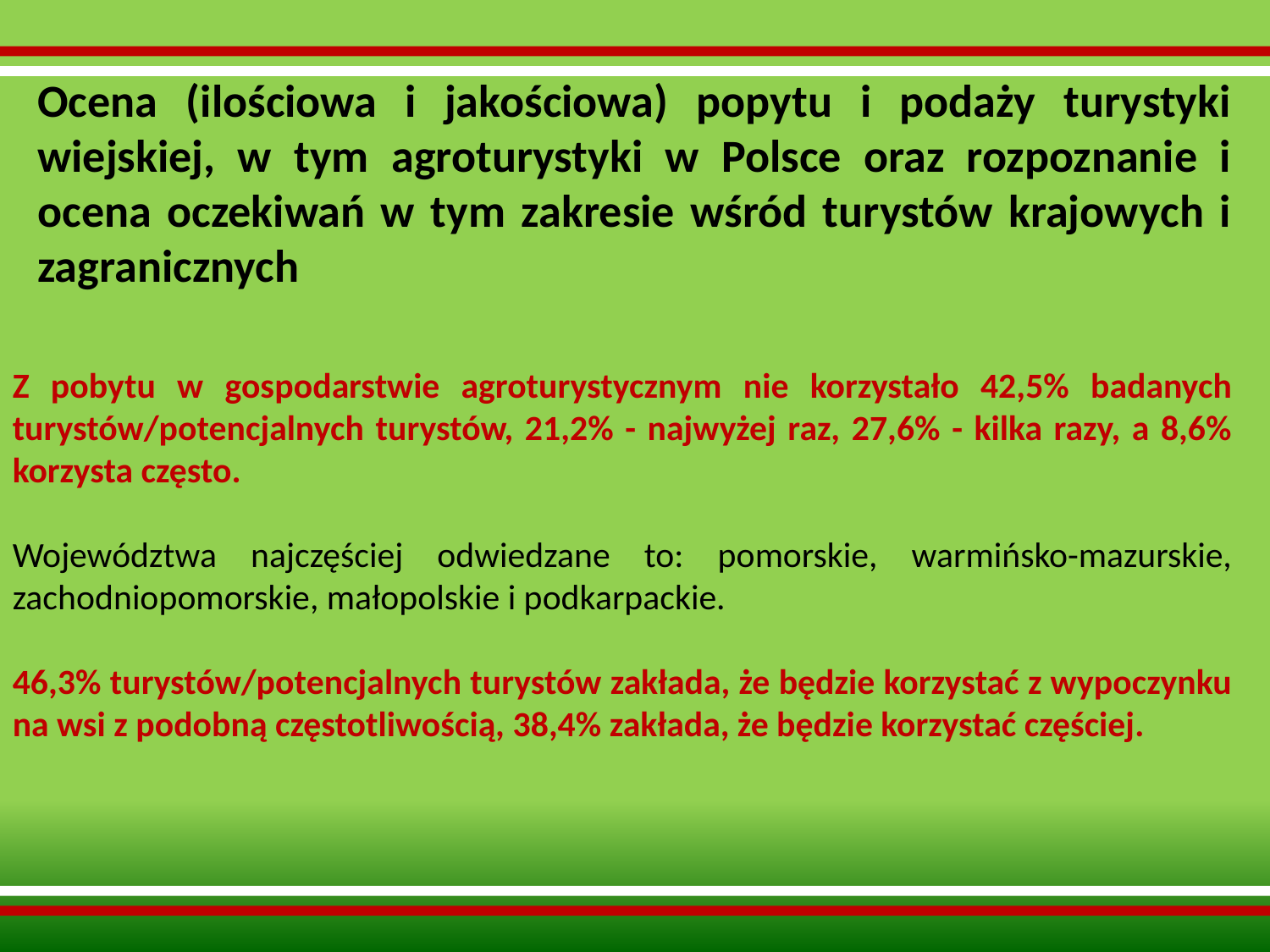

Ocena (ilościowa i jakościowa) popytu i podaży turystyki wiejskiej, w tym agroturystyki w Polsce oraz rozpoznanie i ocena oczekiwań w tym zakresie wśród turystów krajowych i zagranicznych

Z pobytu w gospodarstwie agroturystycznym nie korzystało 42,5% badanych turystów/potencjalnych turystów, 21,2% - najwyżej raz, 27,6% - kilka razy, a 8,6% korzysta często.

Województwa najczęściej odwiedzane to: pomorskie, warmińsko-mazurskie, zachodniopomorskie, małopolskie i podkarpackie.

46,3% turystów/potencjalnych turystów zakłada, że będzie korzystać z wypoczynku na wsi z podobną częstotliwością, 38,4% zakłada, że będzie korzystać częściej.